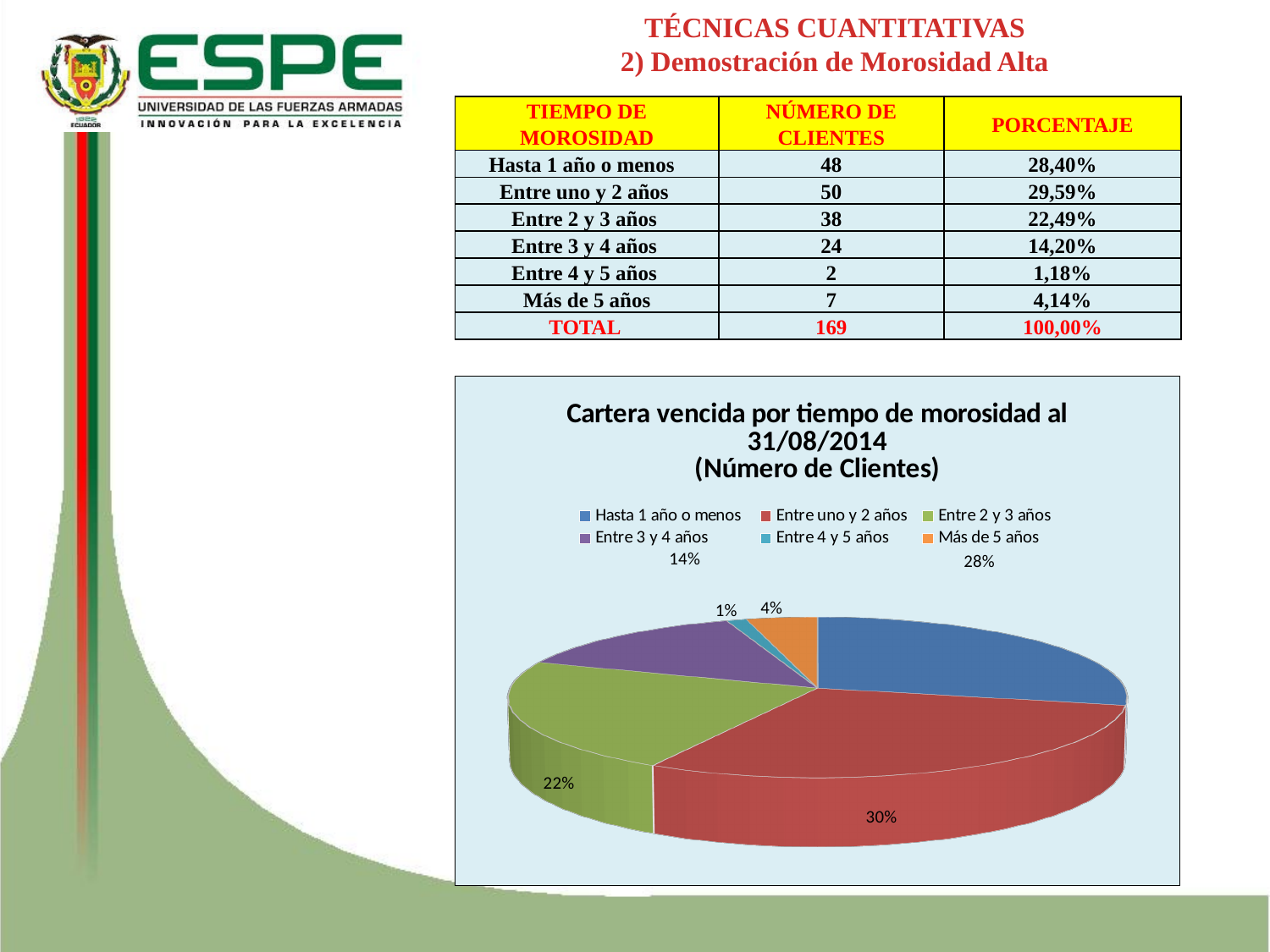

TÉCNICAS CUANTITATIVAS
2) Demostración de Morosidad Alta
| TIEMPO DE MOROSIDAD | NÚMERO DE CLIENTES | PORCENTAJE |
| --- | --- | --- |
| Hasta 1 año o menos | 48 | 28,40% |
| Entre uno y 2 años | 50 | 29,59% |
| Entre 2 y 3 años | 38 | 22,49% |
| Entre 3 y 4 años | 24 | 14,20% |
| Entre 4 y 5 años | 2 | 1,18% |
| Más de 5 años | 7 | 4,14% |
| TOTAL | 169 | 100,00% |

[unsupported chart]